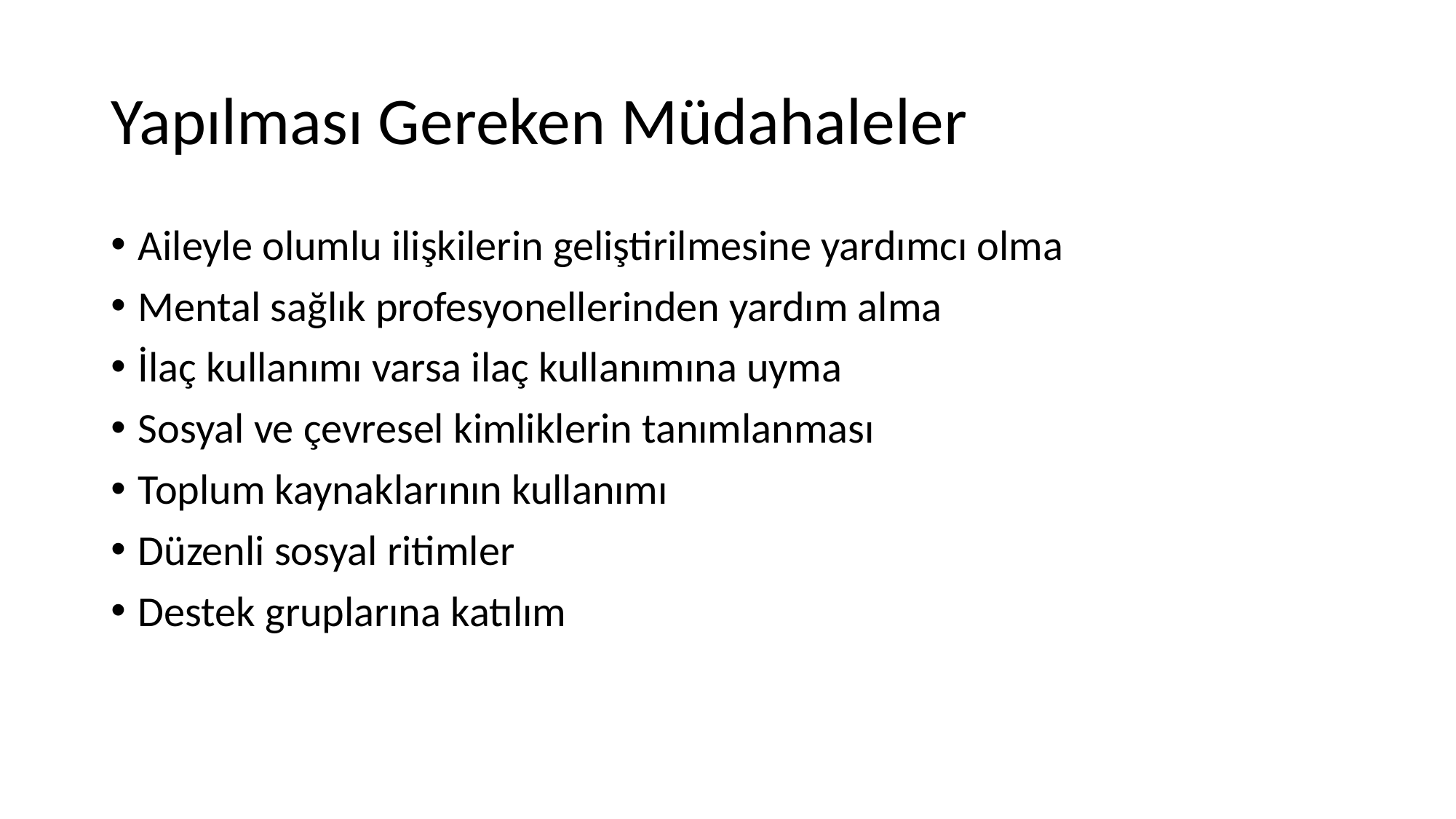

# Yapılması Gereken Müdahaleler
Aileyle olumlu ilişkilerin geliştirilmesine yardımcı olma
Mental sağlık profesyonellerinden yardım alma
İlaç kullanımı varsa ilaç kullanımına uyma
Sosyal ve çevresel kimliklerin tanımlanması
Toplum kaynaklarının kullanımı
Düzenli sosyal ritimler
Destek gruplarına katılım